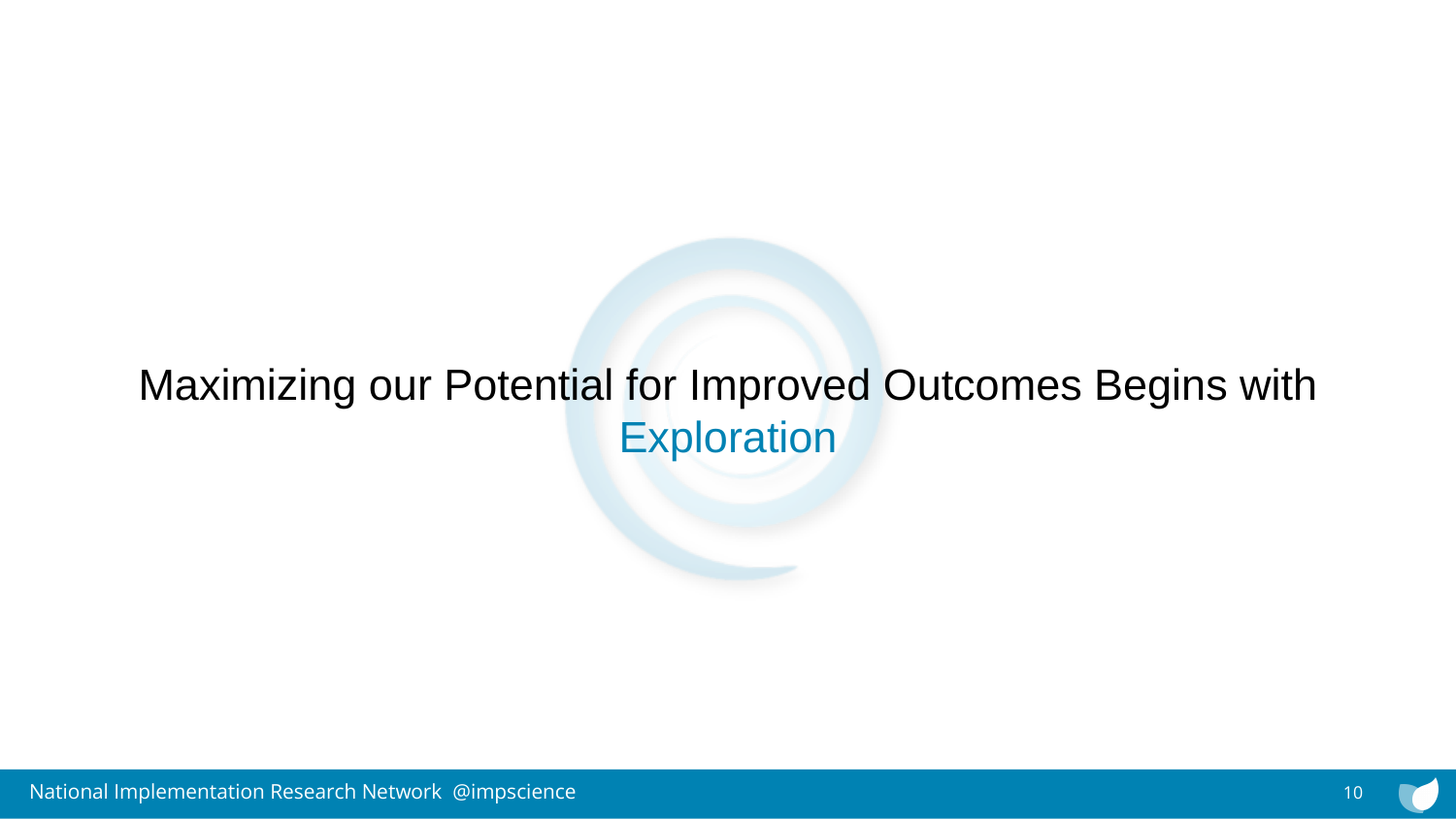

# Maximizing our Potential for Improved Outcomes Begins with Exploration
10